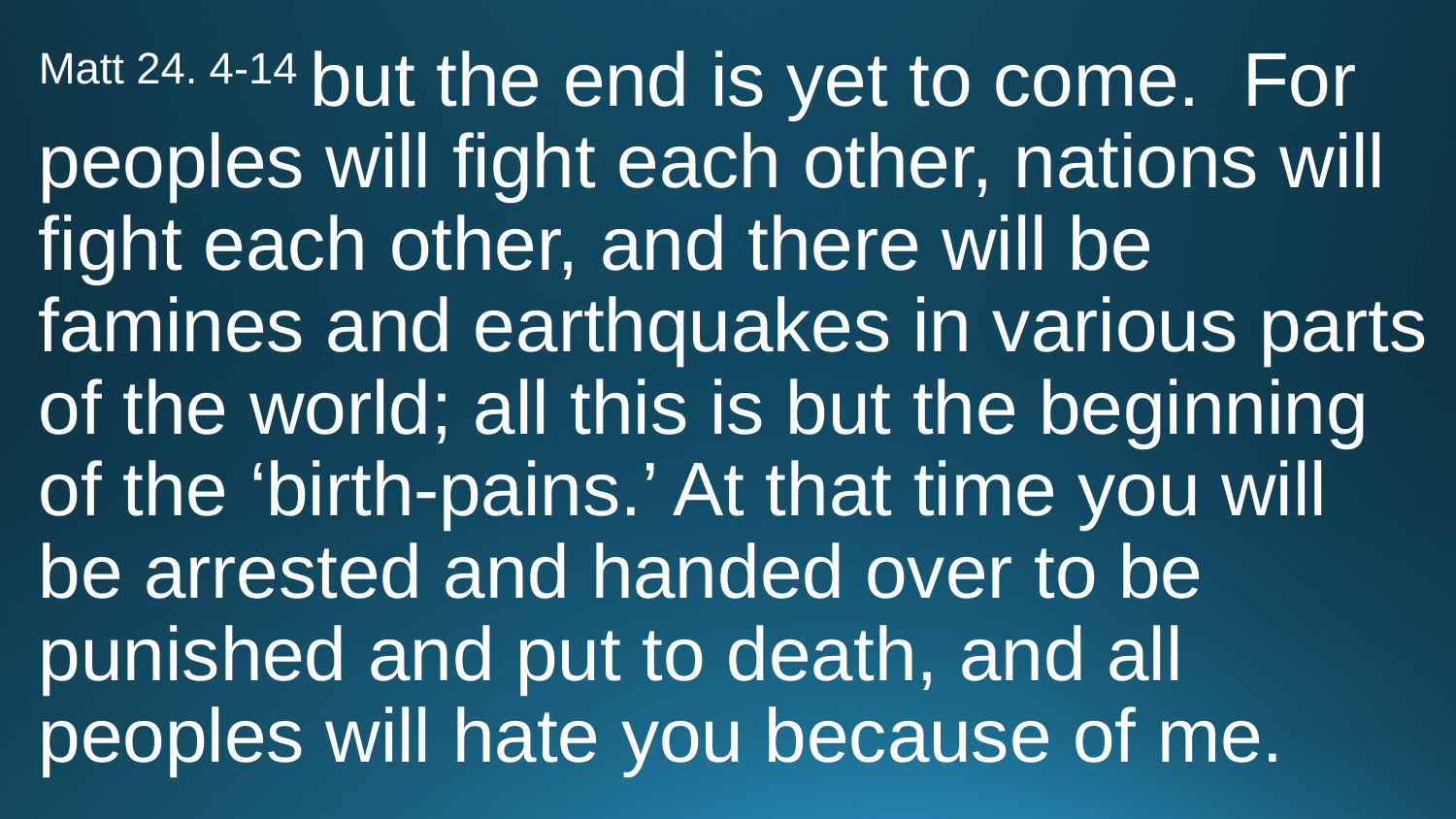

Matt 24. 4-14 but the end is yet to come.  For peoples will fight each other, nations will fight each other, and there will be famines and earthquakes in various parts of the world; all this is but the beginning of the ‘birth-pains.’ At that time you will be arrested and handed over to be punished and put to death, and all peoples will hate you because of me.